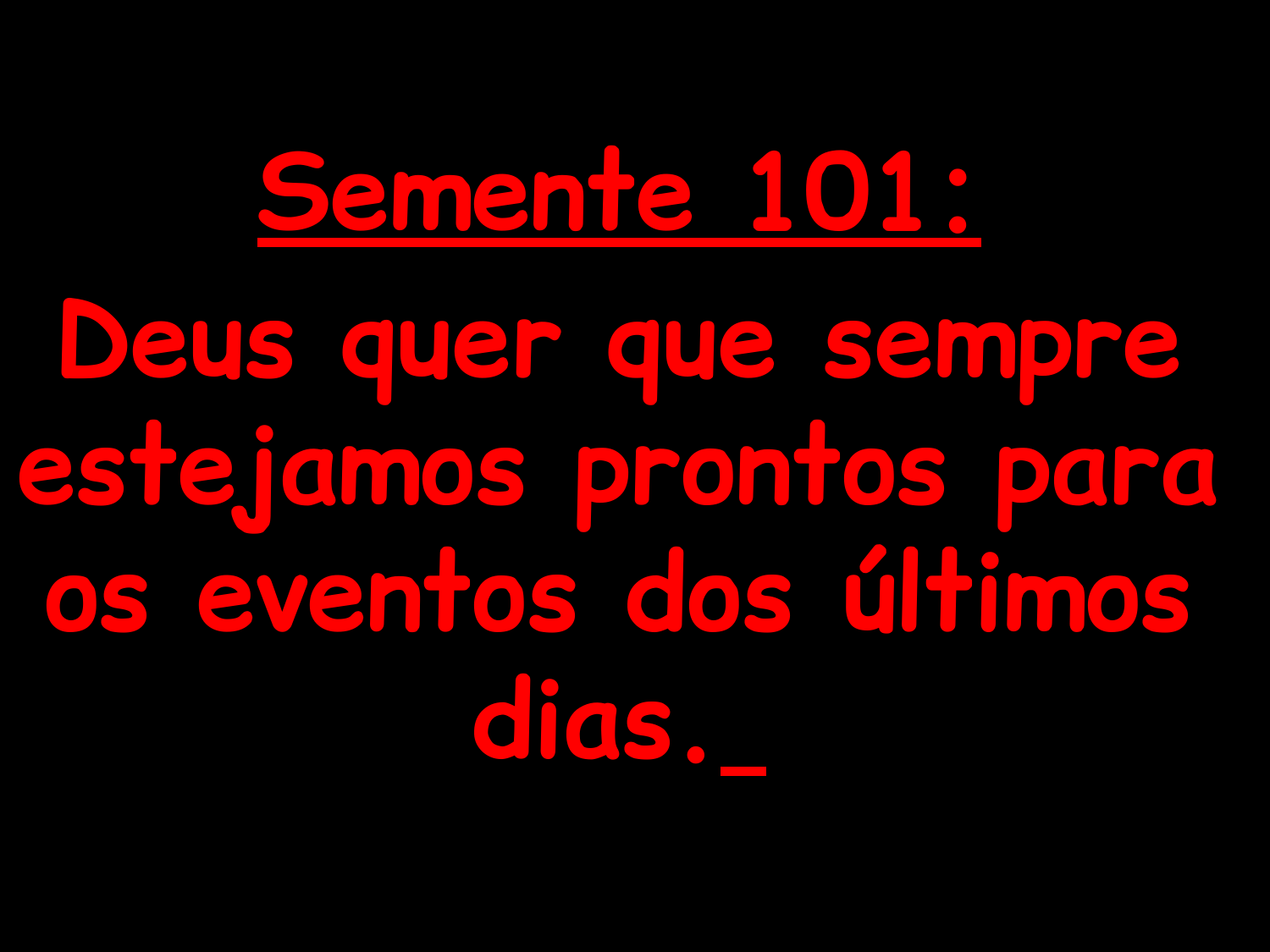

Semente 101:
Deus quer que sempre estejamos prontos para os eventos dos últimos dias.